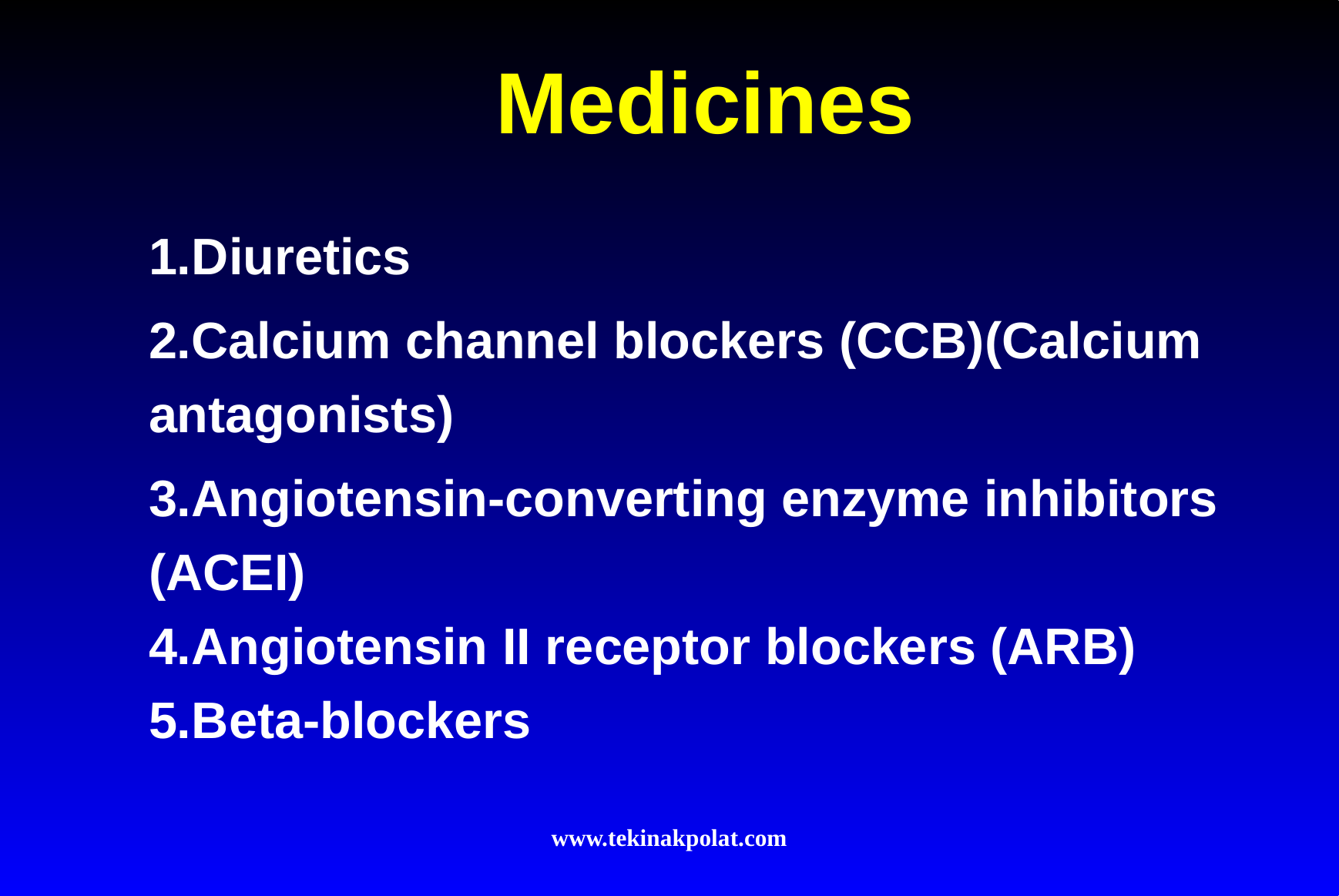

# Medicines
1.Diuretics
2.Calcium channel blockers (CCB)(Calcium antagonists)
3.Angiotensin-converting enzyme inhibitors (ACEI)
4.Angiotensin II receptor blockers (ARB)
5.Beta-blockers
www.tekinakpolat.com